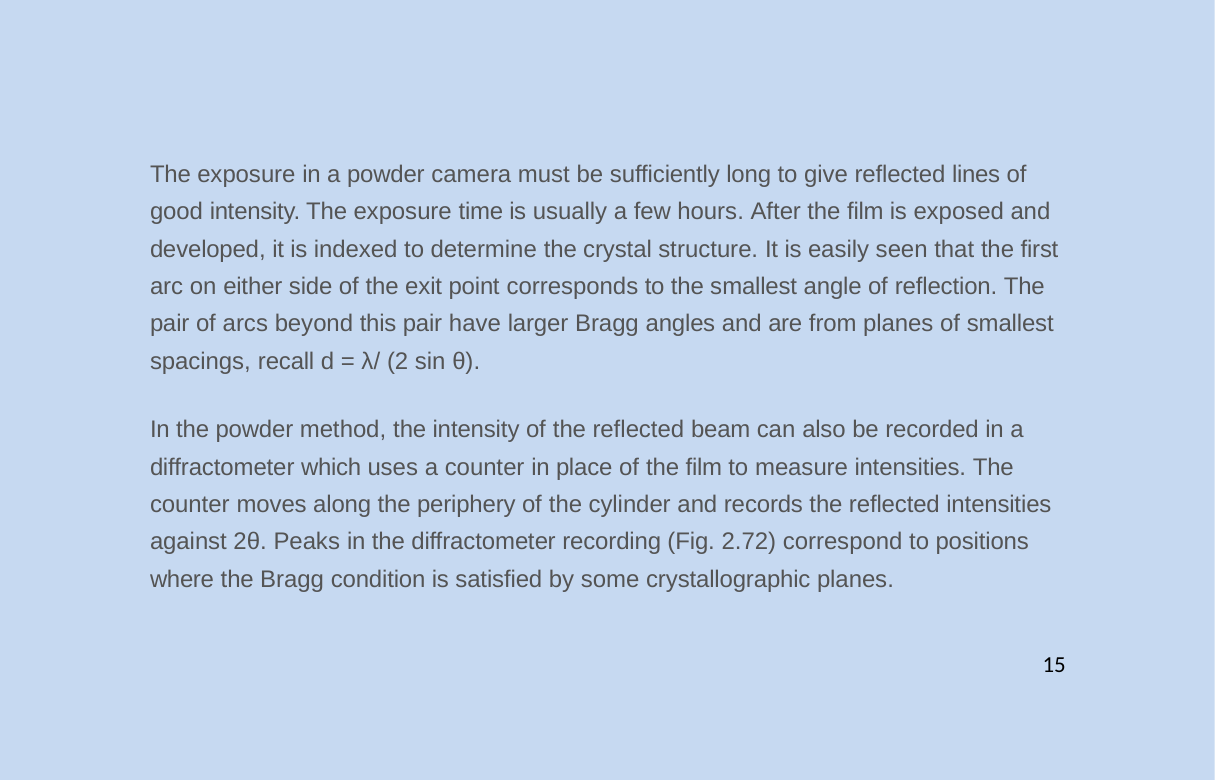

The exposure in a powder camera must be sufficiently long to give reflected lines of  good intensity. The exposure time is usually a few hours. After the film is exposed and  developed, it is indexed to determine the crystal structure. It is easily seen that the first  arc on either side of the exit point corresponds to the smallest angle of reflection. The  pair of arcs beyond this pair have larger Bragg angles and are from planes of smallest  spacings, recall d = λ/ (2 sin θ).

In the powder method, the intensity of the reflected beam can also be recorded in a  diffractometer which uses a counter in place of the film to measure intensities. The  counter moves along the periphery of the cylinder and records the reflected intensities  against 2θ. Peaks in the diffractometer recording (Fig. 2.72) correspond to positions  where the Bragg condition is satisfied by some crystallographic planes.
15